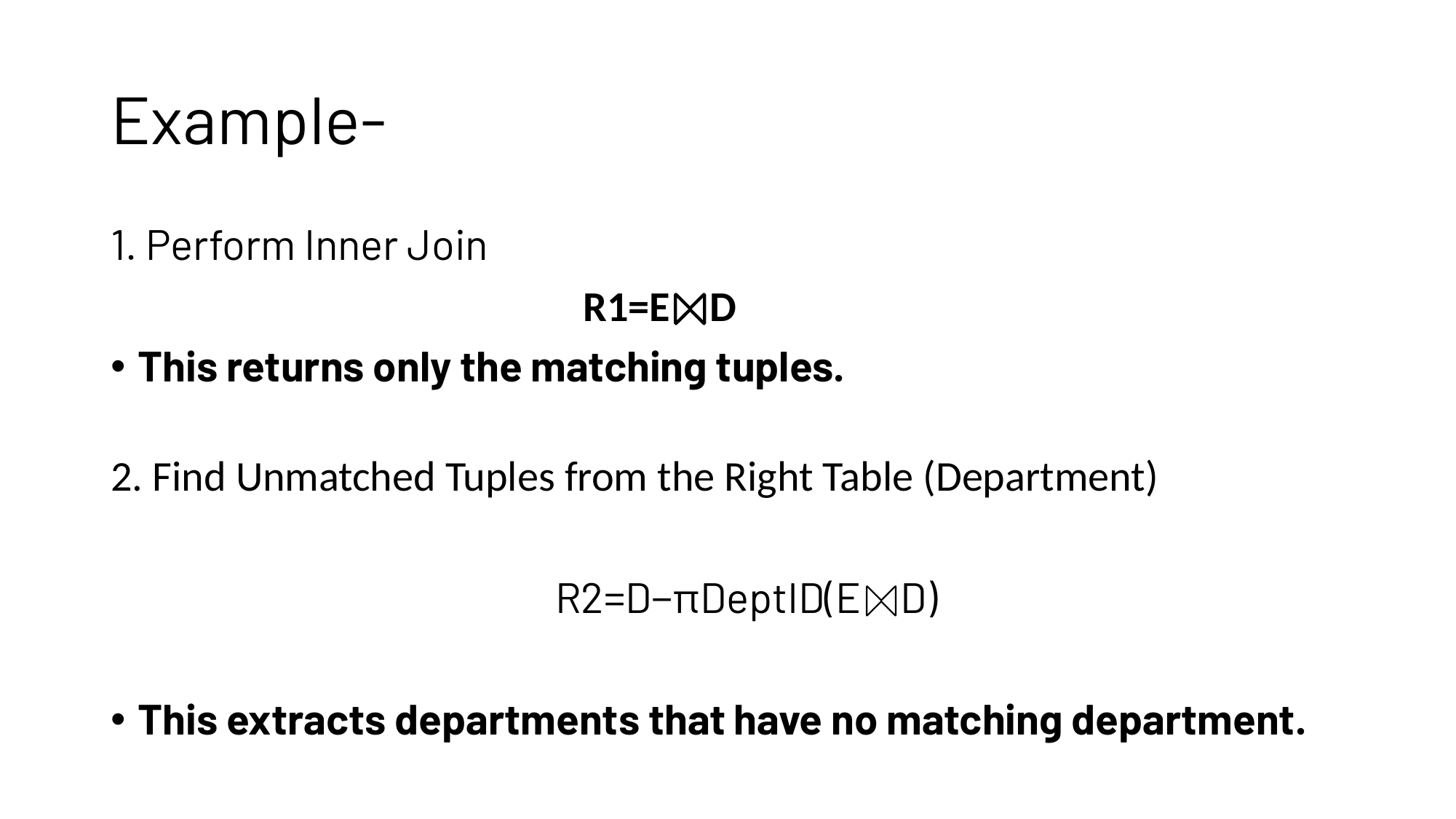

This extracts departments that have no matching employees.

# Example-
1. Perform Inner Join
                                                 R1=E⨝D
This returns only the matching tuples.

2. Find Unmatched Tuples from the Right Table (Department)

       R2​=D−πDeptI​D​(E⨝D)

This extracts departments that have no matching department.